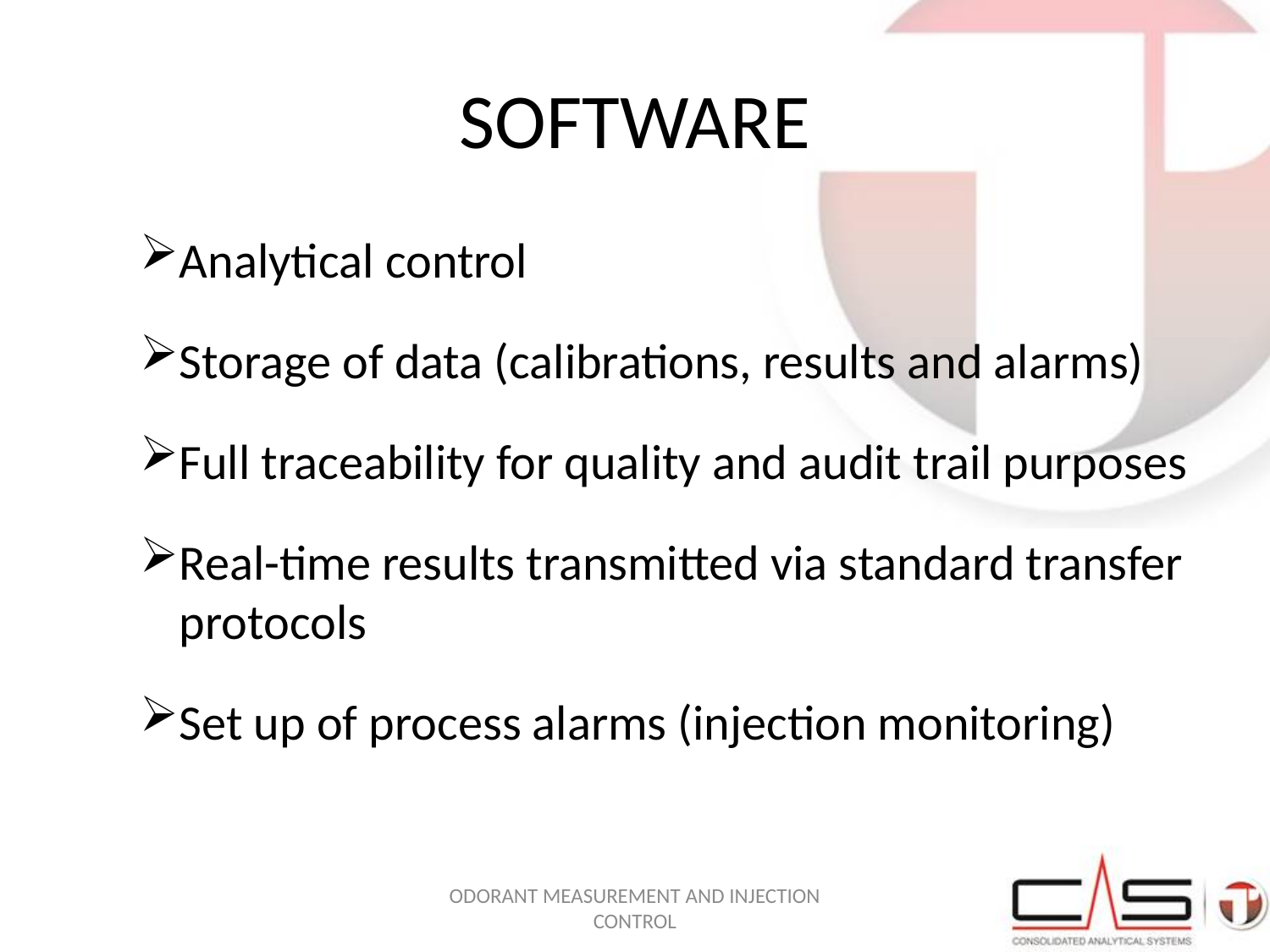

# Software
Analytical control
Storage of data (calibrations, results and alarms)
Full traceability for quality and audit trail purposes
Real-time results transmitted via standard transfer protocols
Set up of process alarms (injection monitoring)
Odorant Measurement and Injection Control